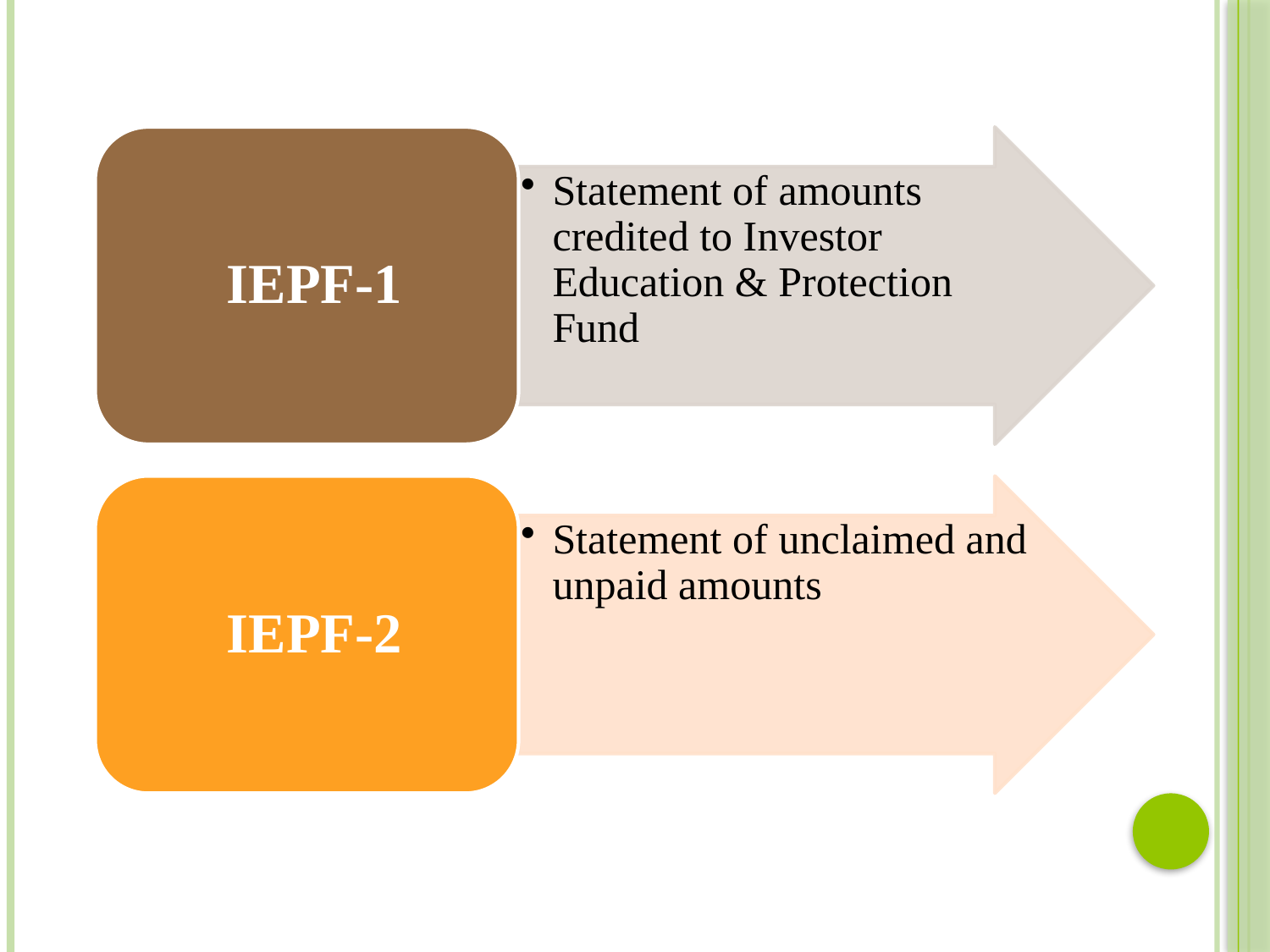

Statement of amounts credited to Investor Education & Protection Fund
IEPF-1
Statement of unclaimed and unpaid amounts
IEPF-2